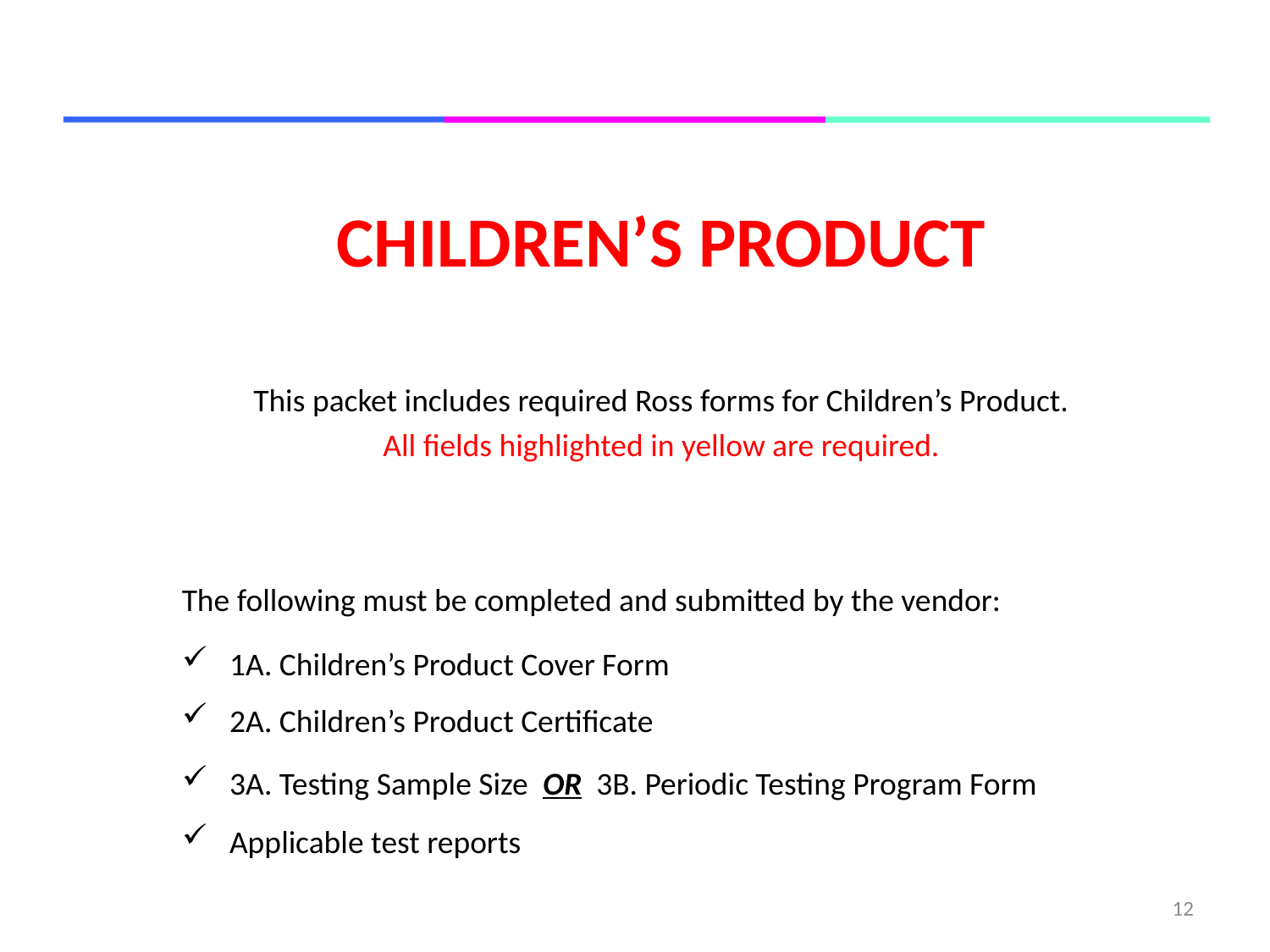

CHILDREN’S PRODUCT

This packet includes required Ross forms for Children’s Product.
All fields highlighted in yellow are required.

The following must be completed and submitted by the vendor:
1A. Children’s Product Cover Form
2A. Children’s Product Certificate
3A. Testing Sample Size  OR  3B. Periodic Testing Program Form
Applicable test reports
12